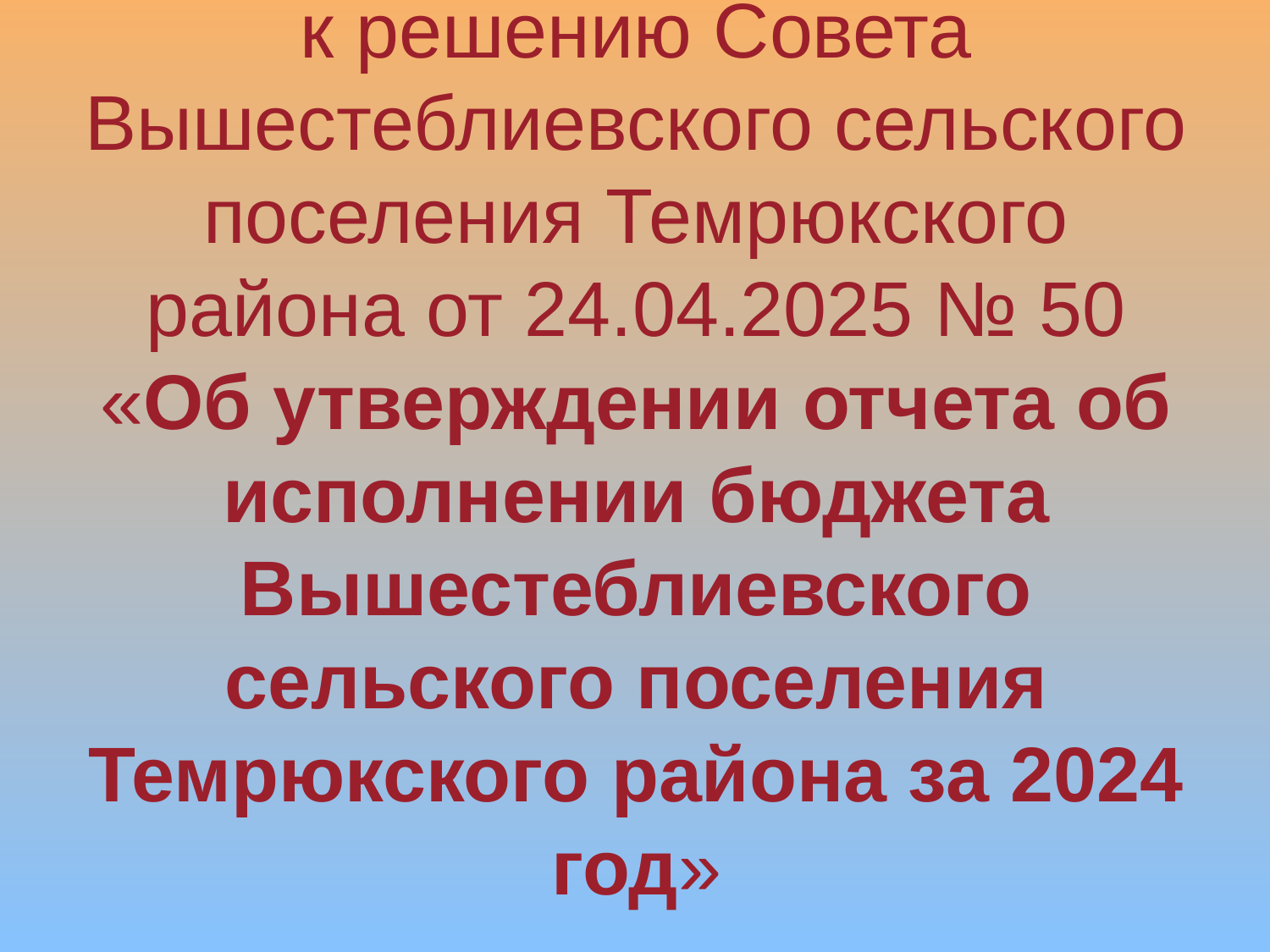

# к решению Совета Вышестеблиевского сельского поселения Темрюкского района от 24.04.2025 № 50 «Об утверждении отчета об исполнении бюджета Вышестеблиевского сельского поселения Темрюкского района за 2024 год»